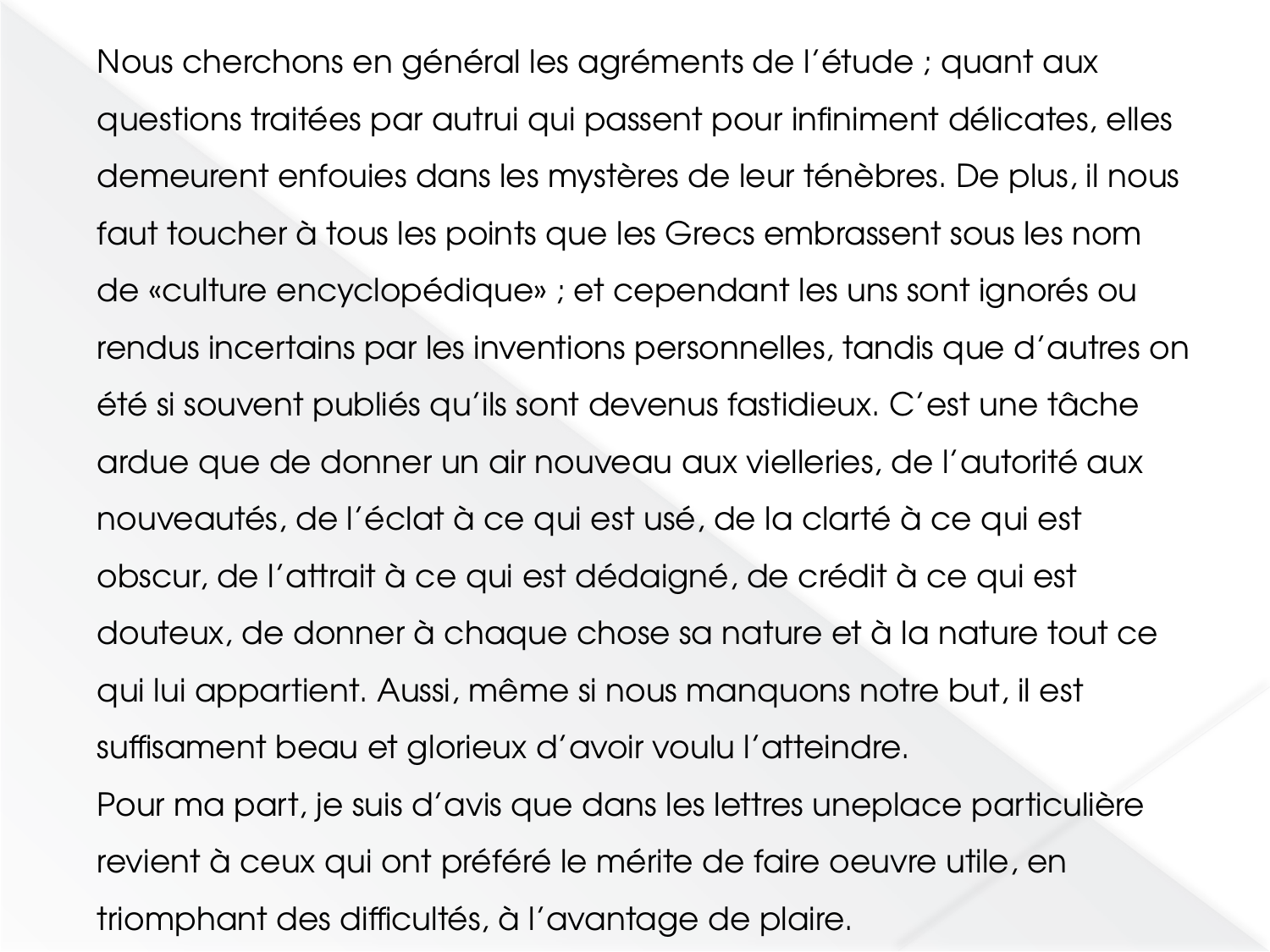

Nous cherchons en général les agréments de l’étude ; quant aux questions traitées par autrui qui passent pour infiniment délicates, elles demeurent enfouies dans les mystères de leur ténèbres. De plus, il nous faut toucher à tous les points que les Grecs embrassent sous les nom de «culture encyclopédique» ; et cependant les uns sont ignorés ou rendus incertains par les inventions personnelles, tandis que d’autres on été si souvent publiés qu’ils sont devenus fastidieux. C’est une tâche ardue que de donner un air nouveau aux vielleries, de l’autorité aux nouveautés, de l’éclat à ce qui est usé, de la clarté à ce qui est obscur, de l’attrait à ce qui est dédaigné, de crédit à ce qui est douteux, de donner à chaque chose sa nature et à la nature tout ce qui lui appartient. Aussi, même si nous manquons notre but, il est suffisament beau et glorieux d’avoir voulu l’atteindre.
Pour ma part, je suis d’avis que dans les lettres uneplace particulière revient à ceux qui ont préféré le mérite de faire oeuvre utile, en triomphant des difficultés, à l’avantage de plaire.